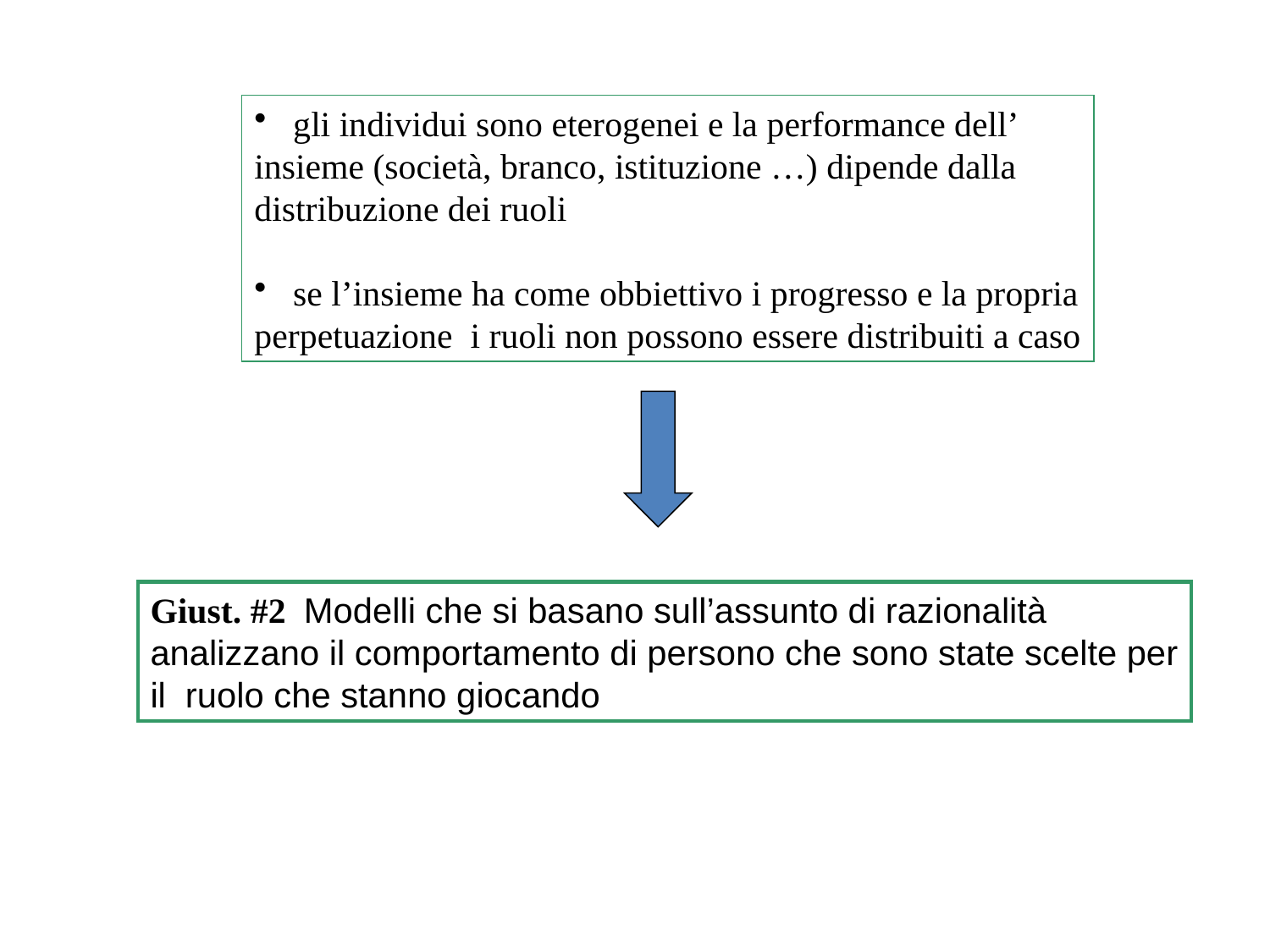

gli individui sono eterogenei e la performance dell’
insieme (società, branco, istituzione …) dipende dalla
distribuzione dei ruoli

 se l’insieme ha come obbiettivo i progresso e la propria
perpetuazione  i ruoli non possono essere distribuiti a caso

Giust. #2  Modelli che si basano sull’assunto di razionalità
analizzano il comportamento di persono che sono state scelte per
il  ruolo che stanno giocando